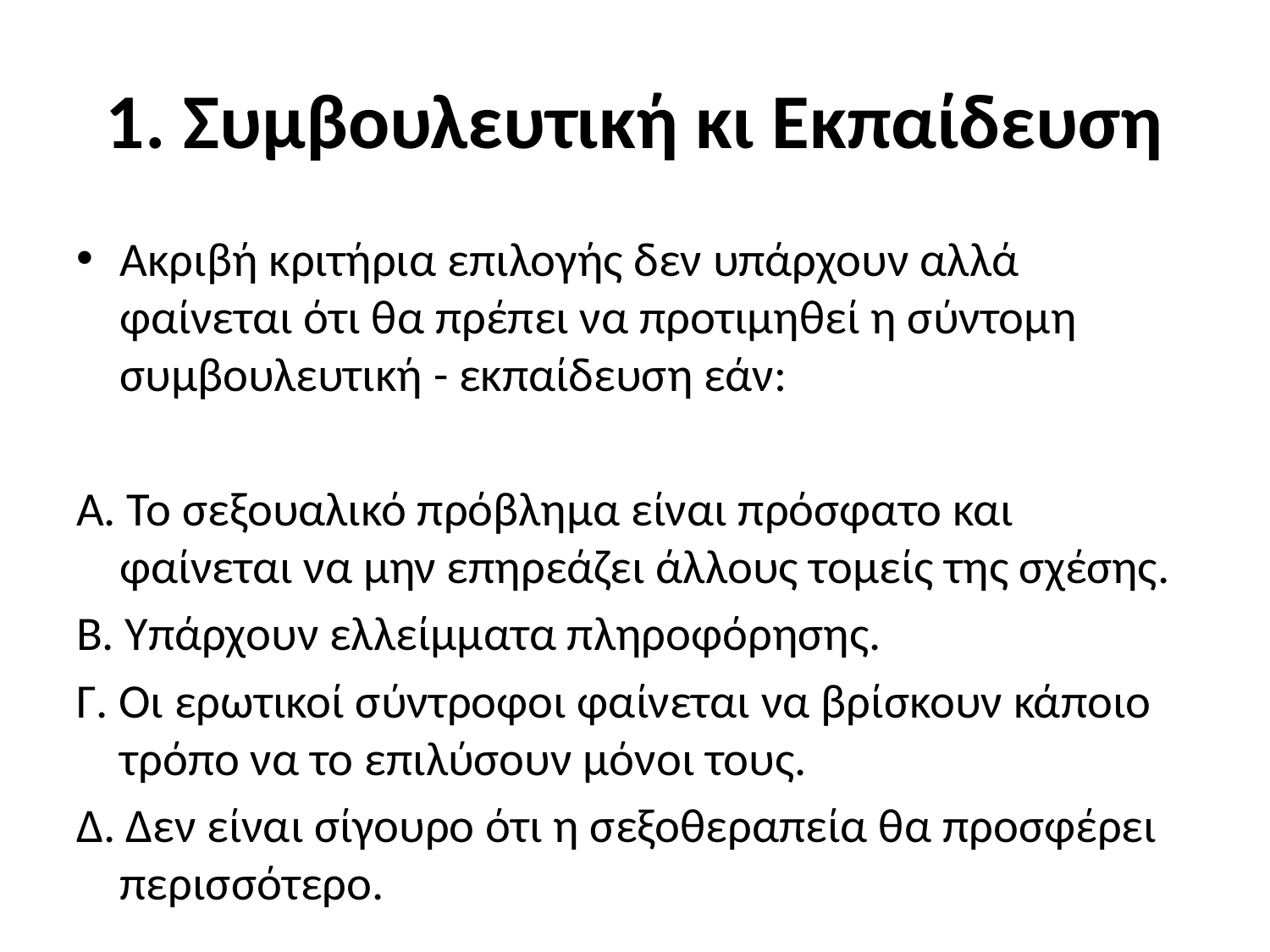

# 1. Συμβουλευτική κι Εκπαίδευση
Ακριβή κριτήρια επιλογής δεν υπάρχουν αλλά φαίνεται ότι θα πρέπει να προτιµηθεί η σύντοµη συµβουλευτική - εκπαίδευση εάν:

Α. Το σεξουαλικό πρόβληµα είναι πρόσφατο και φαίνεται να µην επηρεάζει άλλους τοµείς της σχέσης.
Β. Υπάρχουν ελλείµµατα πληροφόρησης.
Γ. Οι ερωτικοί σύντροφοι φαίνεται να βρίσκουν κάποιο τρόπο να το επιλύσουν µόνοι τους.
∆. ∆εν είναι σίγουρο ότι η σεξοθεραπεία θα προσφέρει περισσότερο.